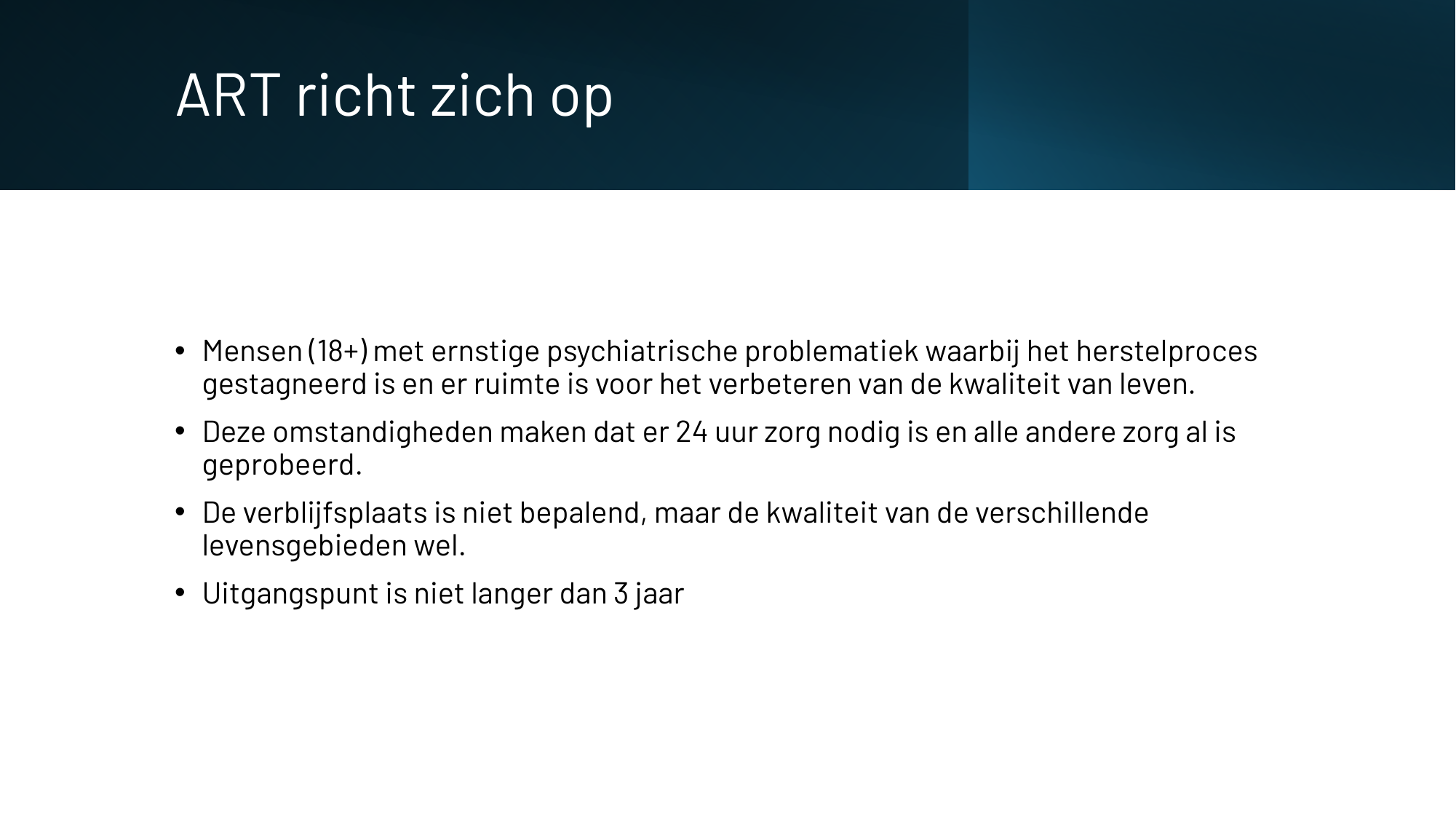

# ART richt zich op
Mensen (18+) met ernstige psychiatrische problematiek waarbij het herstelproces gestagneerd is en er ruimte is voor het verbeteren van de kwaliteit van leven.
Deze omstandigheden maken dat er 24 uur zorg nodig is en alle andere zorg al is geprobeerd.
De verblijfsplaats is niet bepalend, maar de kwaliteit van de verschillende levensgebieden wel.
Uitgangspunt is niet langer dan 3 jaar